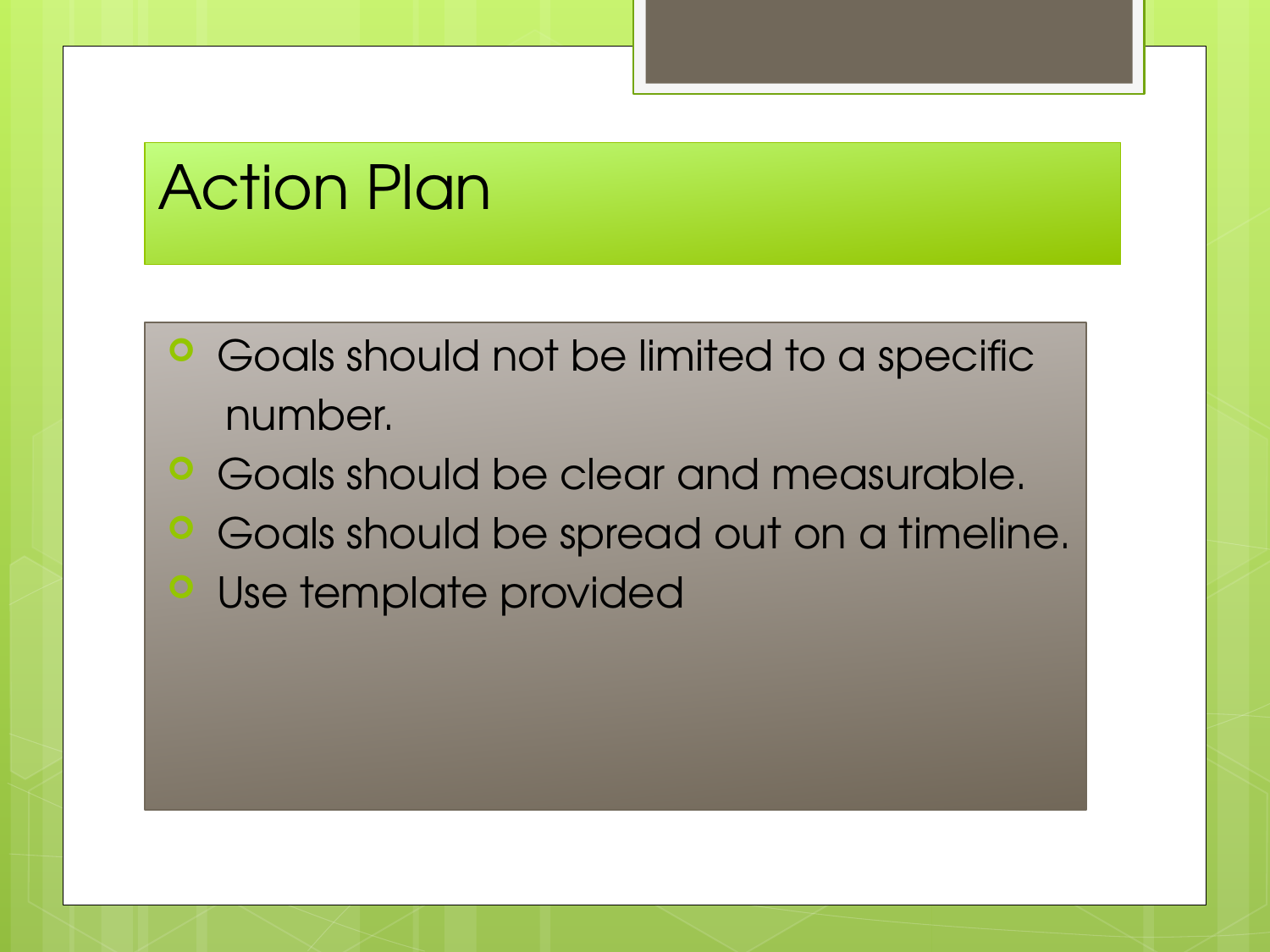

# Action Plan
 Goals should not be limited to a specific
     number.
 Goals should be clear and measurable.
 Goals should be spread out on a timeline.
 Use template provided